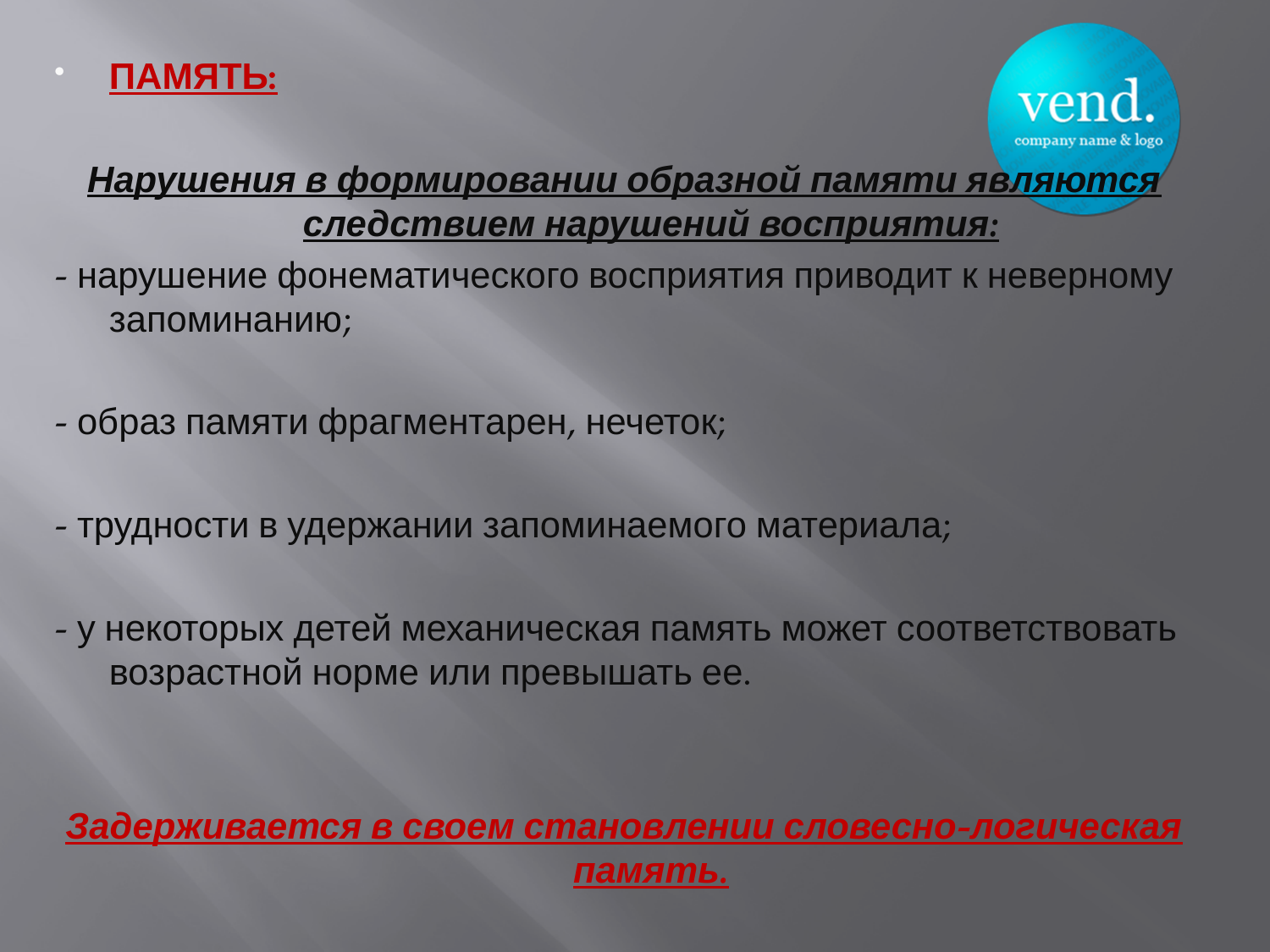

ПАМЯТЬ:

Нарушения в формировании образной памяти являются следствием нарушений восприятия:
- нарушение фонематического восприятия приводит к неверному запоминанию;

- образ памяти фрагментарен, нечеток;

- трудности в удержании запоминаемого материала;

- у некоторых детей механическая память может соответствовать возрастной норме или превышать ее.

Задерживается в своем становлении словесно-логическая память.